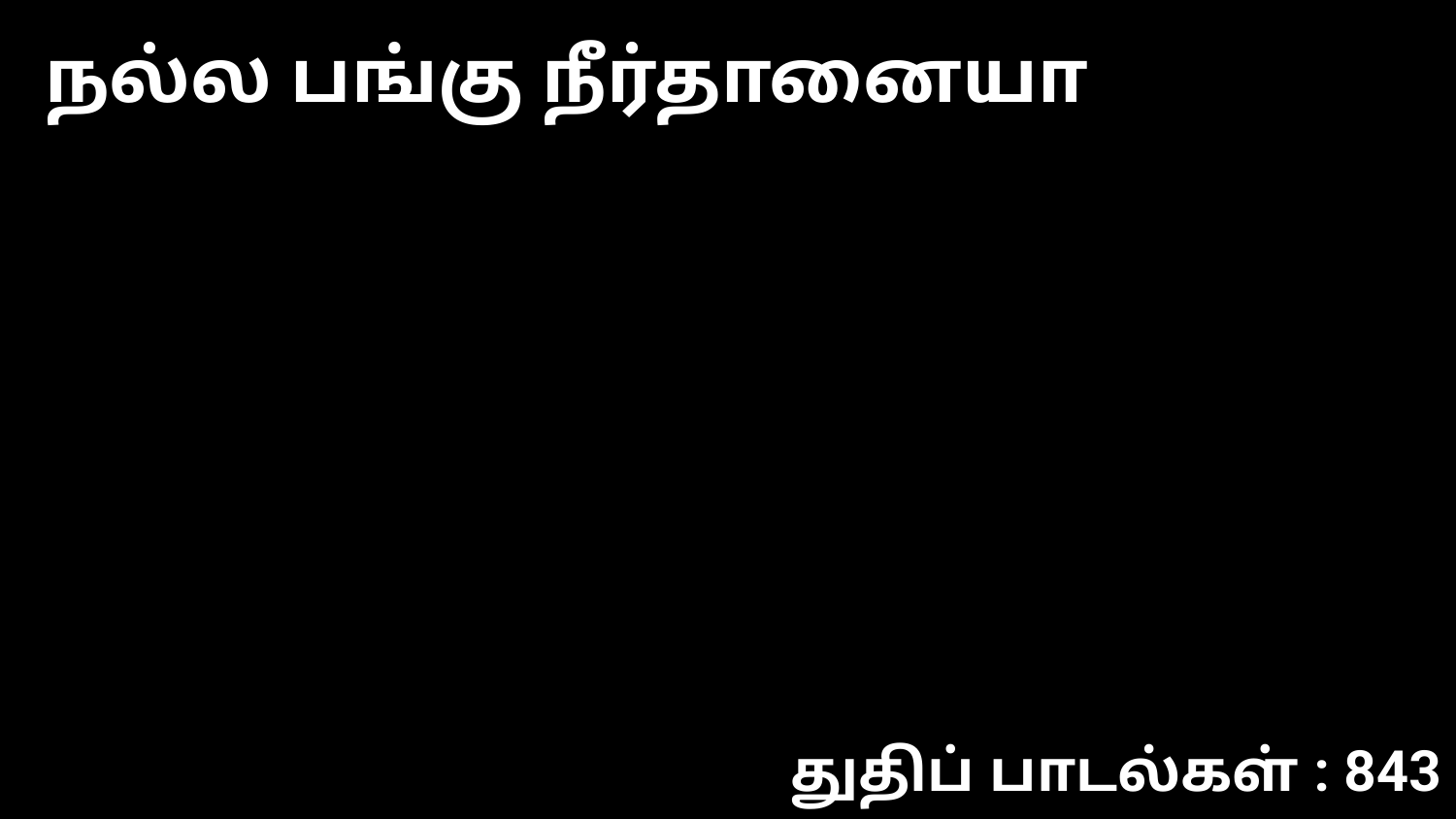

நல்ல பங்கு நீர்தானையா
துதிப் பாடல்கள் : 843